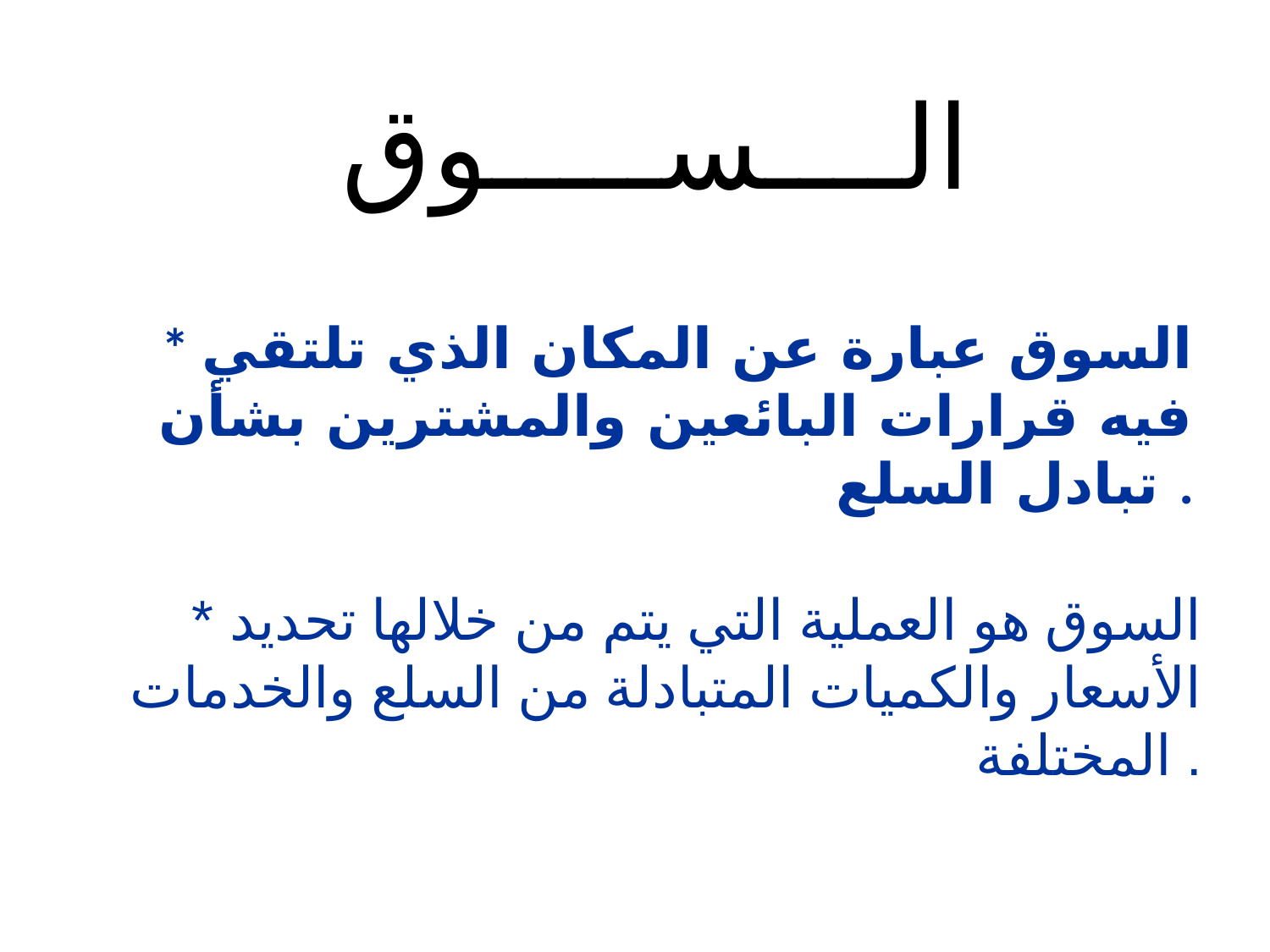

# الــــســـــوق
* السوق عبارة عن المكان الذي تلتقي فيه قرارات البائعين والمشترين بشأن تبادل السلع .
* السوق هو العملية التي يتم من خلالها تحديد الأسعار والكميات المتبادلة من السلع والخدمات المختلفة .